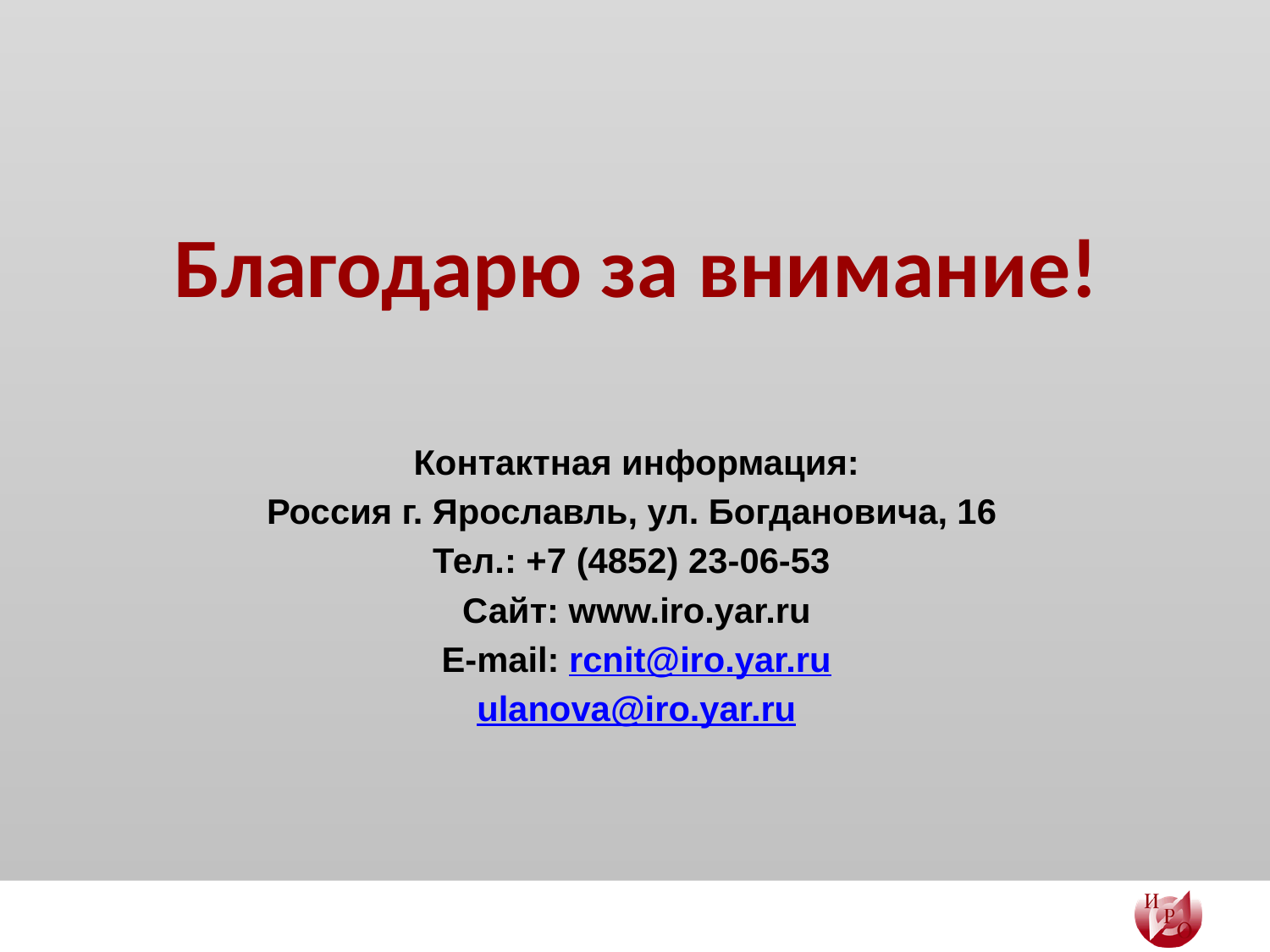

Благодарю за внимание!

Контактная информация:
Россия г. Ярославль, ул. Богдановича, 16
Тел.: +7 (4852) 23-06-53
Сайт: www.iro.yar.ru
E-mail: rcnit@iro.yar.ru
ulanova@iro.yar.ru